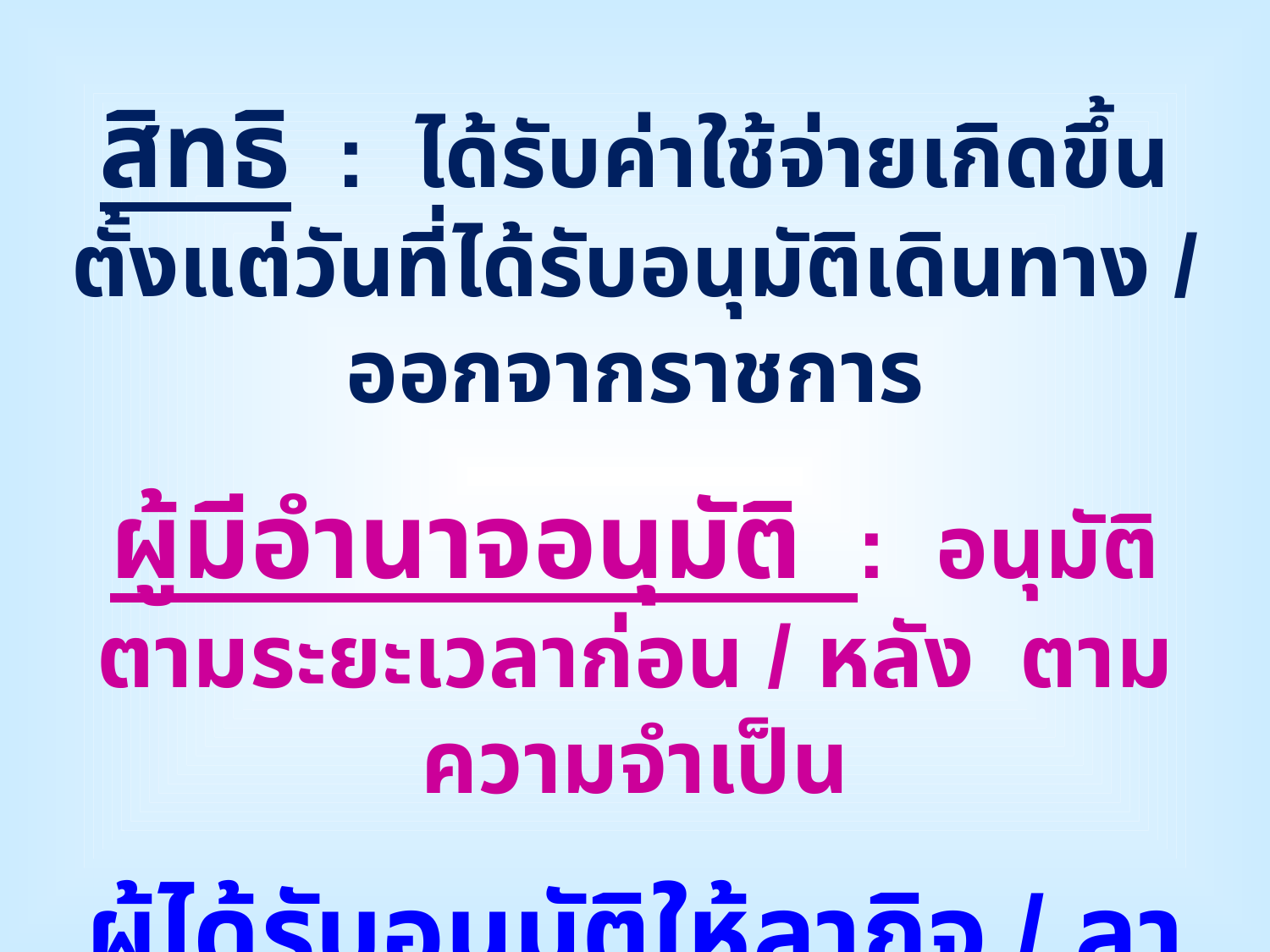

สิทธิ  :  ได้รับค่าใช้จ่ายเกิดขึ้นตั้งแต่วันที่ได้รับอนุมัติเดินทาง / ออกจากราชการ

ผู้มีอำนาจอนุมัติ  :  อนุมัติตามระยะเวลาก่อน / หลัง  ตามความจำเป็น

ผู้ได้รับอนุมัติให้ลากิจ / ลาพักผ่อน  :  ต้องขออนุมัติระยะเวลาดังกล่าวในการเดินทางด้วย